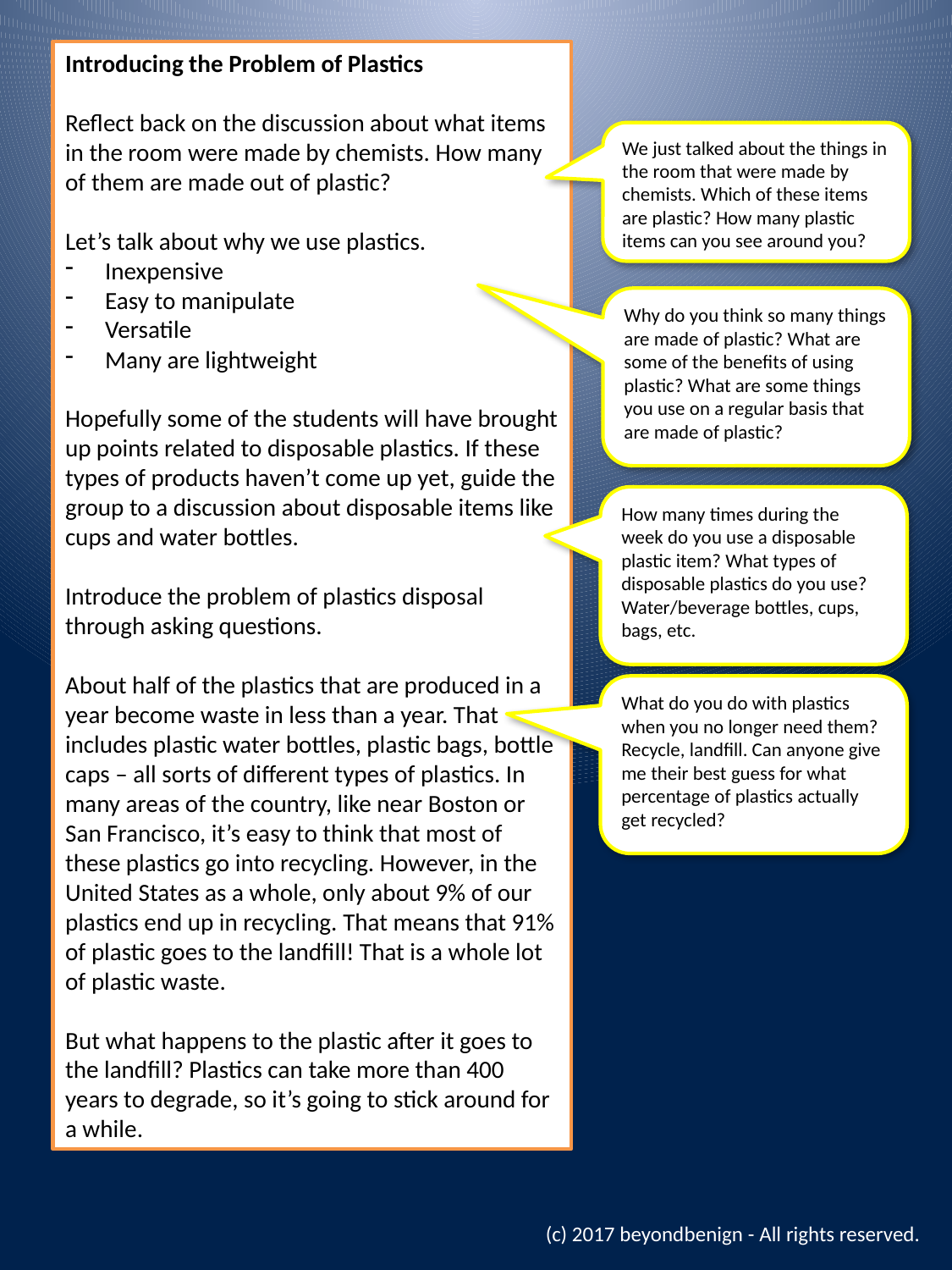

Introducing the Problem of Plastics

Reflect back on the discussion about what items in the room were made by chemists. How many of them are made out of plastic?

Let’s talk about why we use plastics.
Inexpensive
Easy to manipulate
Versatile
Many are lightweight

Hopefully some of the students will have brought up points related to disposable plastics. If these types of products haven’t come up yet, guide the group to a discussion about disposable items like cups and water bottles.

Introduce the problem of plastics disposal through asking questions.

About half of the plastics that are produced in a year become waste in less than a year. That includes plastic water bottles, plastic bags, bottle caps – all sorts of different types of plastics. In many areas of the country, like near Boston or San Francisco, it’s easy to think that most of these plastics go into recycling. However, in the United States as a whole, only about 9% of our plastics end up in recycling. That means that 91% of plastic goes to the landfill! That is a whole lot of plastic waste.

But what happens to the plastic after it goes to the landfill? Plastics can take more than 400 years to degrade, so it’s going to stick around for a while.
We just talked about the things in the room that were made by chemists. Which of these items are plastic? How many plastic items can you see around you?
Why do you think so many things are made of plastic? What are some of the benefits of using plastic? What are some things you use on a regular basis that are made of plastic?
How many times during the week do you use a disposable plastic item? What types of disposable plastics do you use? Water/beverage bottles, cups, bags, etc.
What do you do with plastics when you no longer need them? Recycle, landfill. Can anyone give me their best guess for what percentage of plastics actually get recycled?
(c) 2017 beyondbenign - All rights reserved.